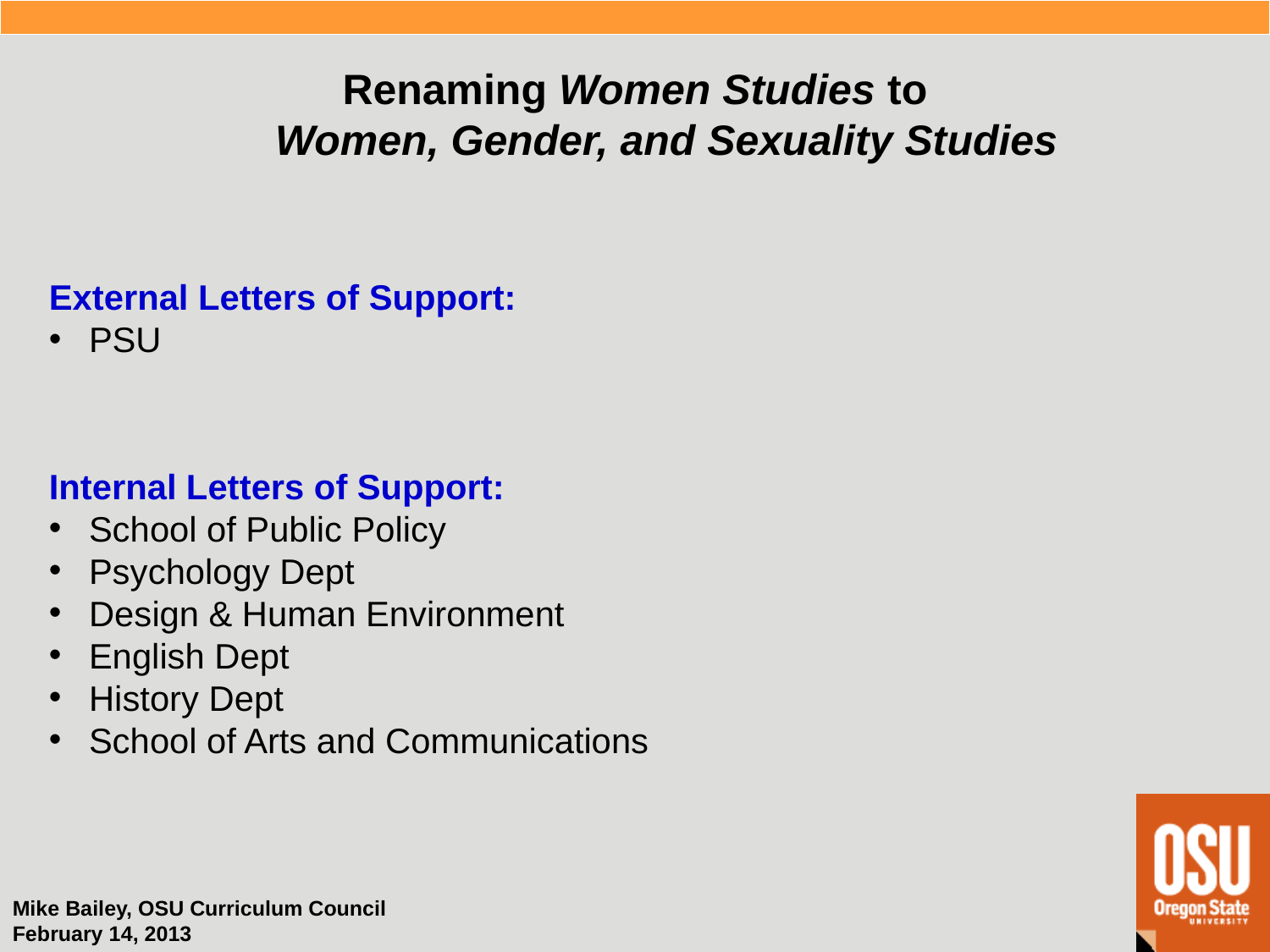

Renaming Women Studies to
Women, Gender, and Sexuality Studies
External Letters of Support:
 PSU
Internal Letters of Support:
 School of Public Policy
 Psychology Dept
 Design & Human Environment
 English Dept
 History Dept
 School of Arts and Communications